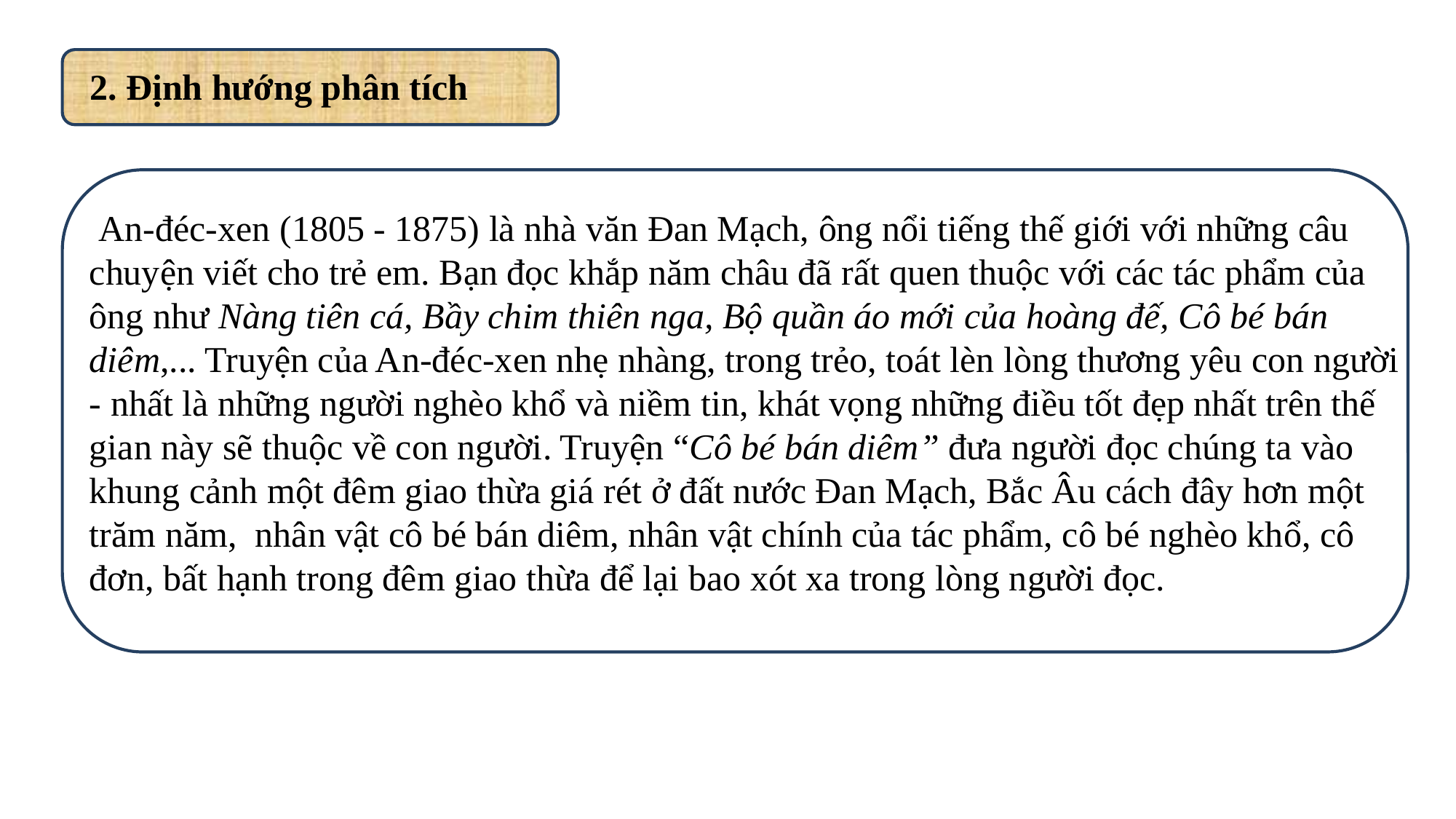

2. Định hướng phân tích

 An-đéc-xen (1805 - 1875) là nhà văn Đan Mạch, ông nổi tiếng thế giới với những câu chuyện viết cho trẻ em. Bạn đọc khắp năm châu đã rất quen thuộc với các tác phẩm của ông như Nàng tiên cá, Bầy chim thiên nga, Bộ quần áo mới của hoàng đế, Cô bé bán diêm,... Truyện của An-đéc-xen nhẹ nhàng, trong trẻo, toát lèn lòng thương yêu con người - nhất là những người nghèo khổ và niềm tin, khát vọng những điều tốt đẹp nhất trên thế gian này sẽ thuộc về con người. Truyện “Cô bé bán diêm” đưa người đọc chúng ta vào khung cảnh một đêm giao thừa giá rét ở đất nước Đan Mạch, Bắc Âu cách đây hơn một trăm năm,  nhân vật cô bé bán diêm, nhân vật chính của tác phẩm, cô bé nghèo khổ, cô đơn, bất hạnh trong đêm giao thừa để lại bao xót xa trong lòng người đọc.